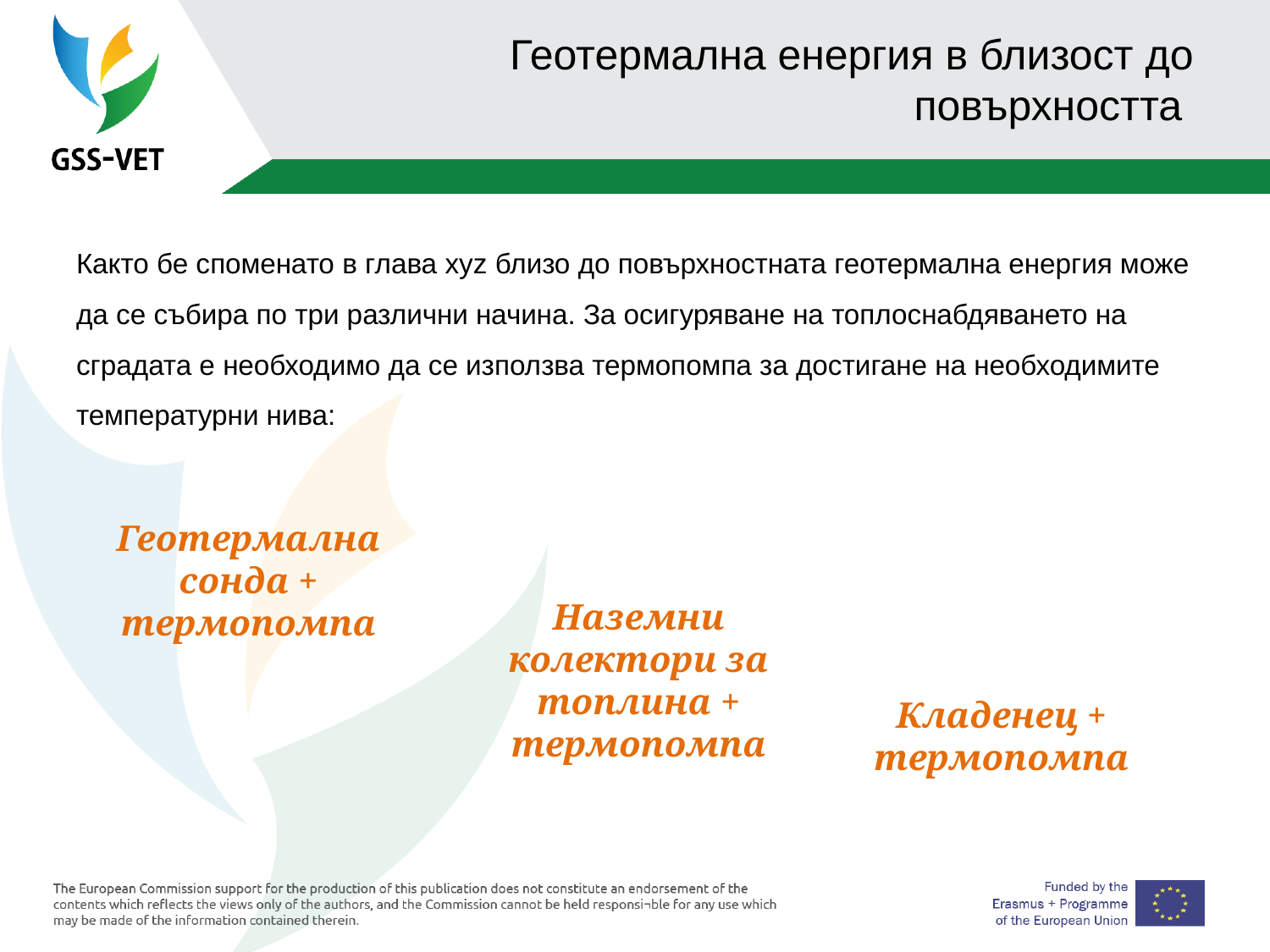

# Геотермална енергия в близост до повърхността
Както бе споменато в глава xyz близо до повърхностната геотермална енергия може да се събира по три различни начина. За осигуряване на топлоснабдяването на сградата е необходимо да се използва термопомпа за достигане на необходимите температурни нива:
Геотермална сонда + термопомпа
Наземни колектори за топлина + термопомпа
Кладенец + термопомпа